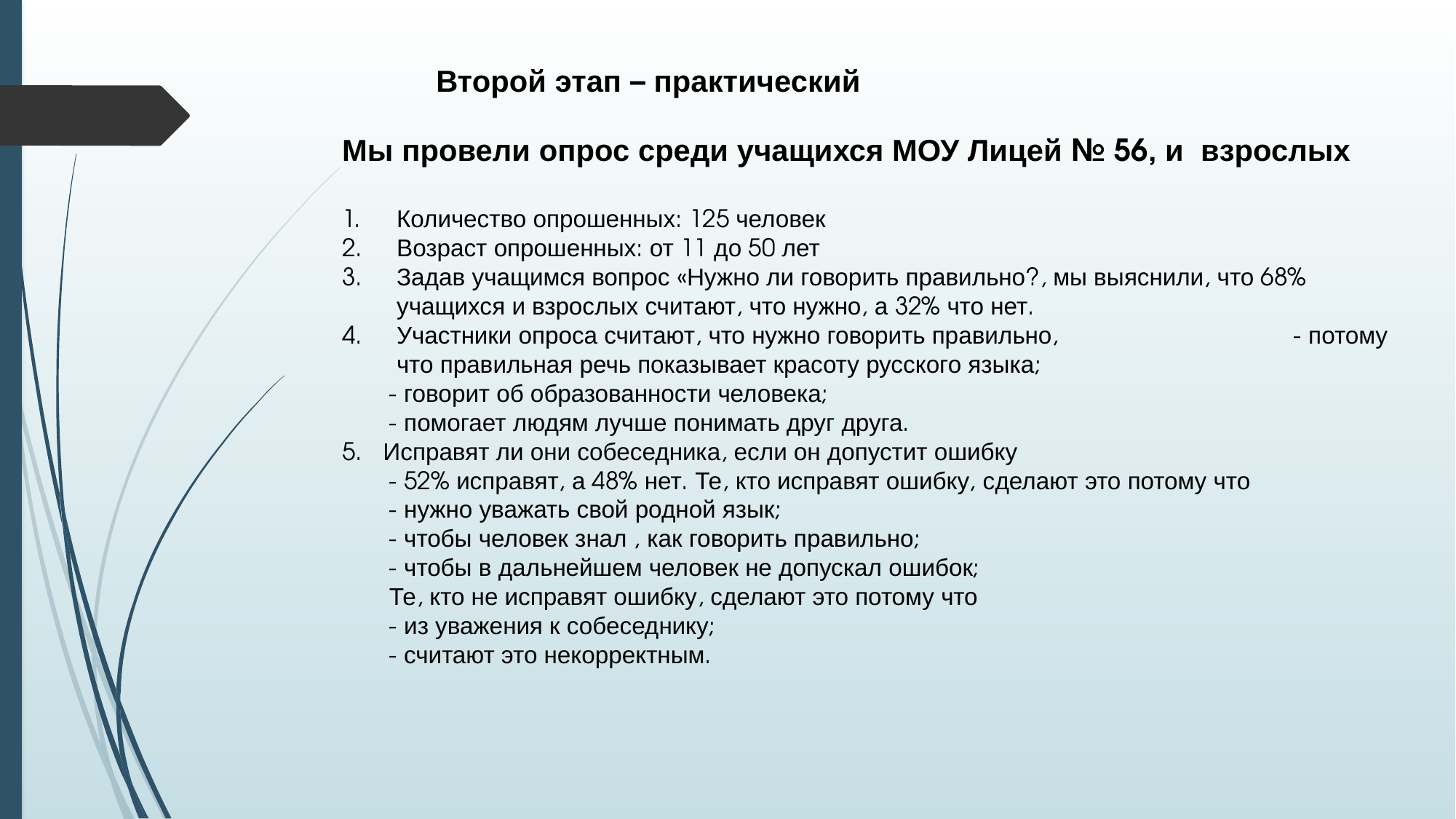

Второй этап – практический

Мы провели опрос среди учащихся МОУ Лицей № 56, и  взрослых

Количество опрошенных: 125 человек
Возраст опрошенных: от 11 до 50 лет
Задав учащимся вопрос «Нужно ли говорить правильно?, мы выяснили, что 68% учащихся и взрослых считают, что нужно, а 32% что нет.
Участники опроса считают, что нужно говорить правильно,                                   - потому что правильная речь показывает красоту русского языка;
       - говорит об образованности человека;
       - помогает людям лучше понимать друг друга.
Исправят ли они собеседника, если он допустит ошибку
       - 52% исправят, а 48% нет. Те, кто исправят ошибку, сделают это потому что
       - нужно уважать свой родной язык;
       - чтобы человек знал , как говорить правильно;
       - чтобы в дальнейшем человек не допускал ошибок;
       Те, кто не исправят ошибку, сделают это потому что
       - из уважения к собеседнику;
       - считают это некорректным.